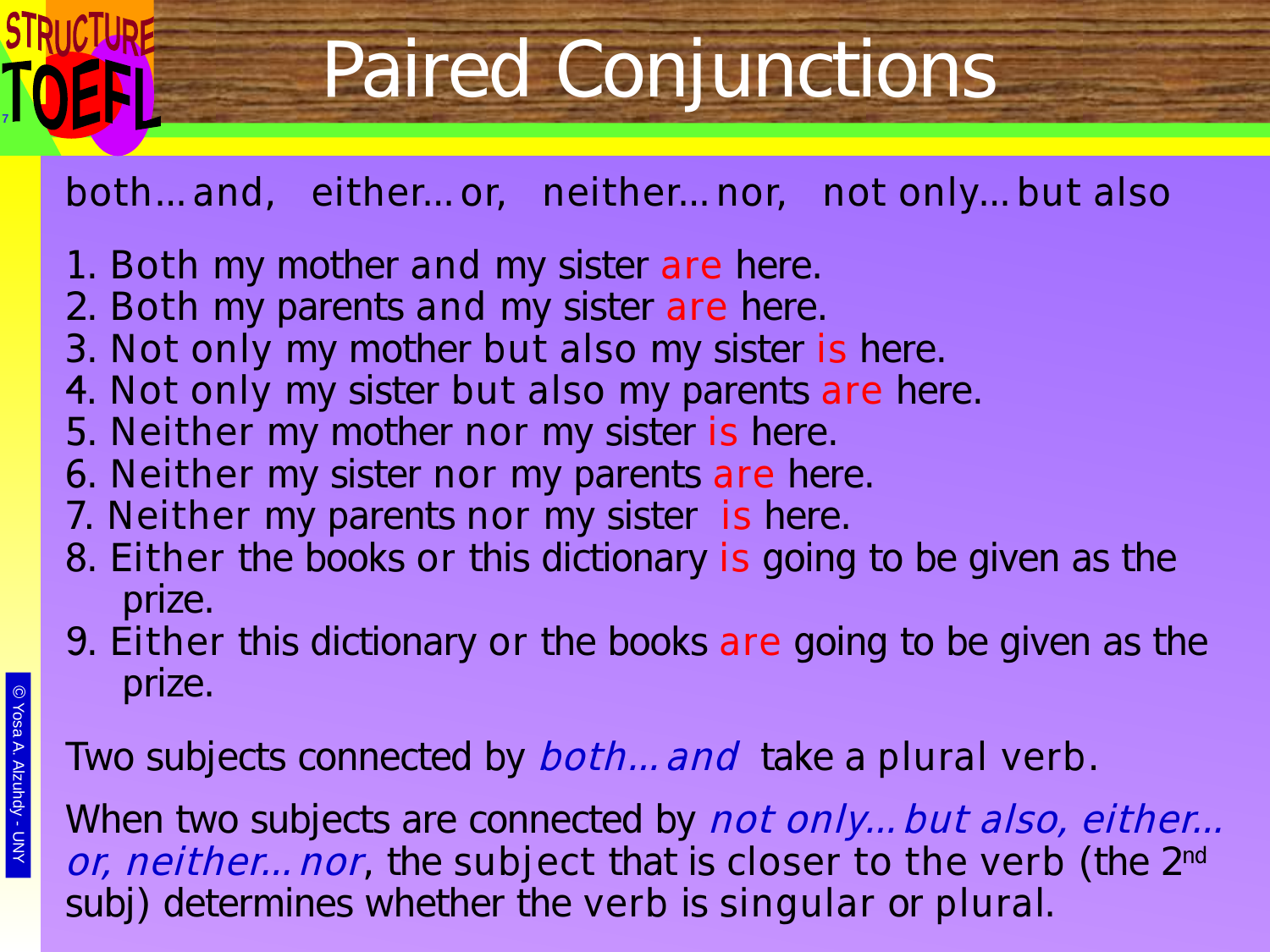

# Paired Conjunctions

7
both…and,   either…or,   neither…nor,   not only…but also

1. Both my mother and my sister are here.
2. Both my parents and my sister are here.
3. Not only my mother but also my sister is here.
4. Not only my sister but also my parents are here.
5. Neither my mother nor my sister is here.
6. Neither my sister nor my parents are here.
7. Neither my parents nor my sister  is here.
8. Either the books or this dictionary is going to be given as the prize.
9. Either this dictionary or the books are going to be given as the prize.
Two subjects connected by both…and  take a plural verb.
When two subjects are connected by not only…but also, either…or, neither…nor, the subject that is closer to the verb (the 2nd subj) determines whether the verb is singular or plural.